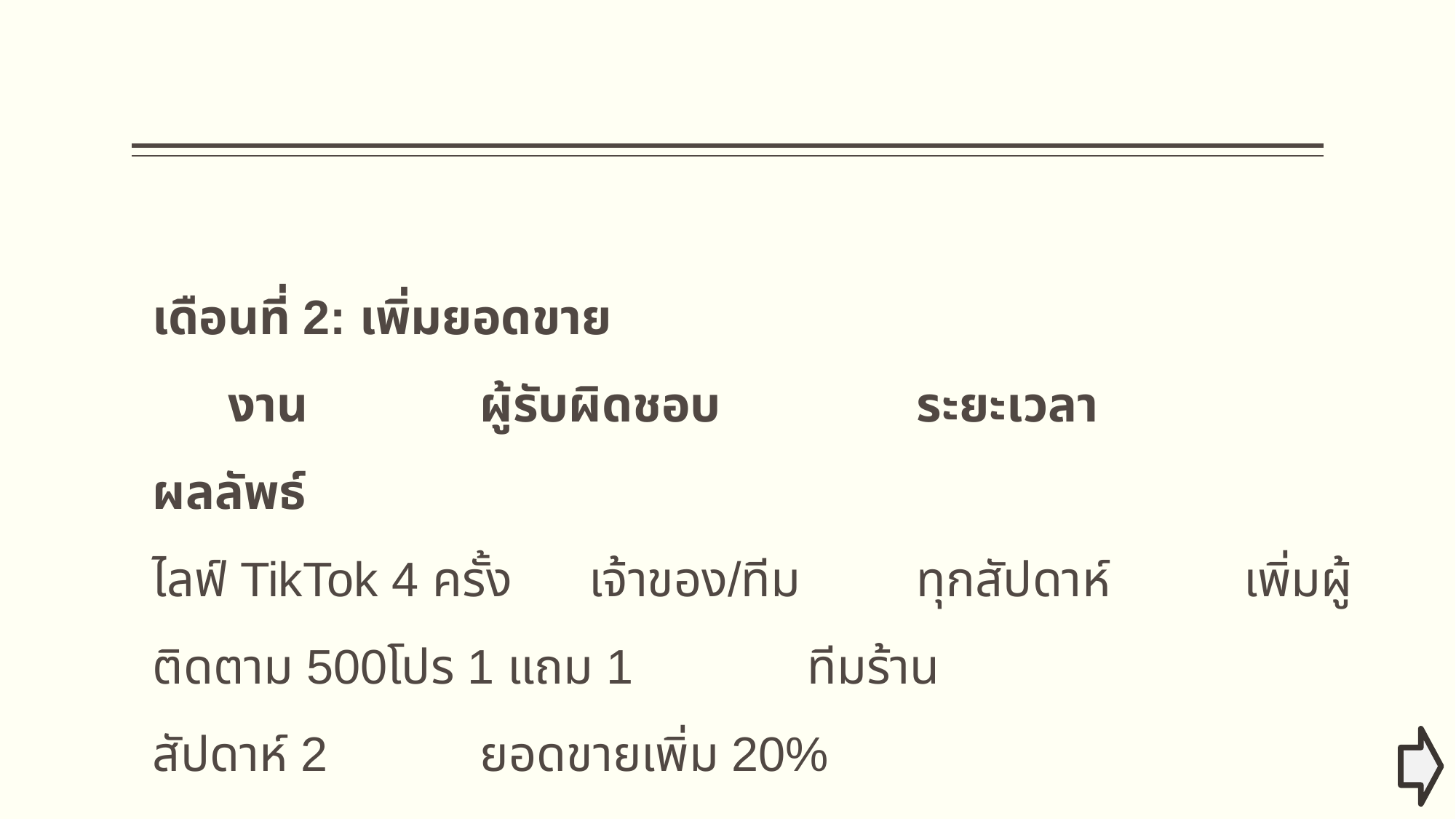

เดือนที่ 2: เพิ่มยอดขาย
      งาน		ผู้รับผิดชอบ		ระยะเวลา		ผลลัพธ์
ไลฟ์ TikTok 4 ครั้ง	เจ้าของ/ทีม		ทุกสัปดาห์		เพิ่มผู้ติดตาม 500โปร 1 แถม 1		ทีมร้าน			สัปดาห์ 2		ยอดขายเพิ่ม 20%